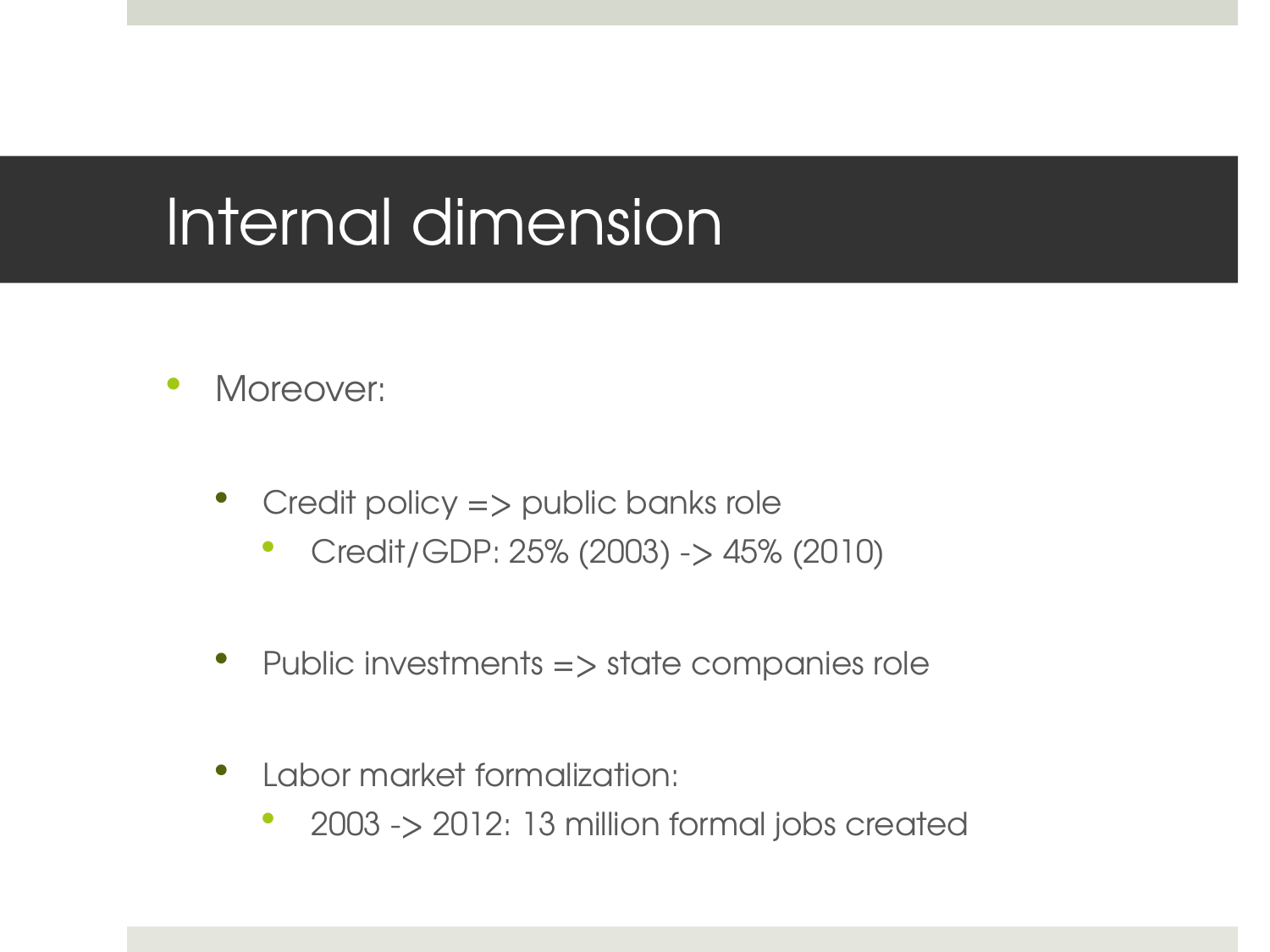

# Internal dimension
Moreover:

Credit policy => public banks role
Credit/GDP: 25% (2003) -> 45% (2010)

Public investments => state companies role

Labor market formalization:
2003 -> 2012: 13 million formal jobs created